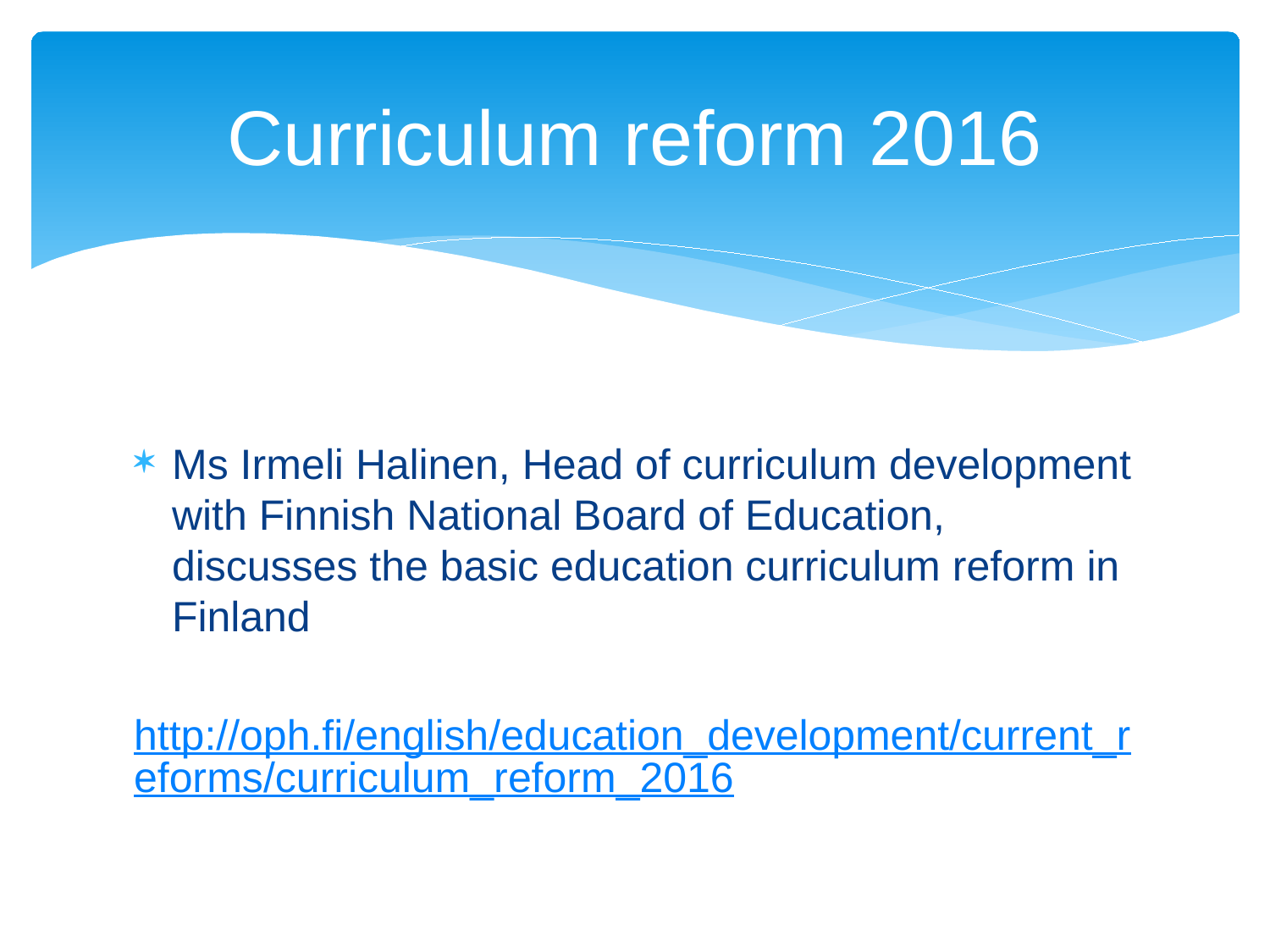

# Curriculum reform 2016

Ms Irmeli Halinen, Head of curriculum development with Finnish National Board of Education, discusses the basic education curriculum reform in Finland

http://oph.fi/english/education_development/current_reforms/curriculum_reform_2016